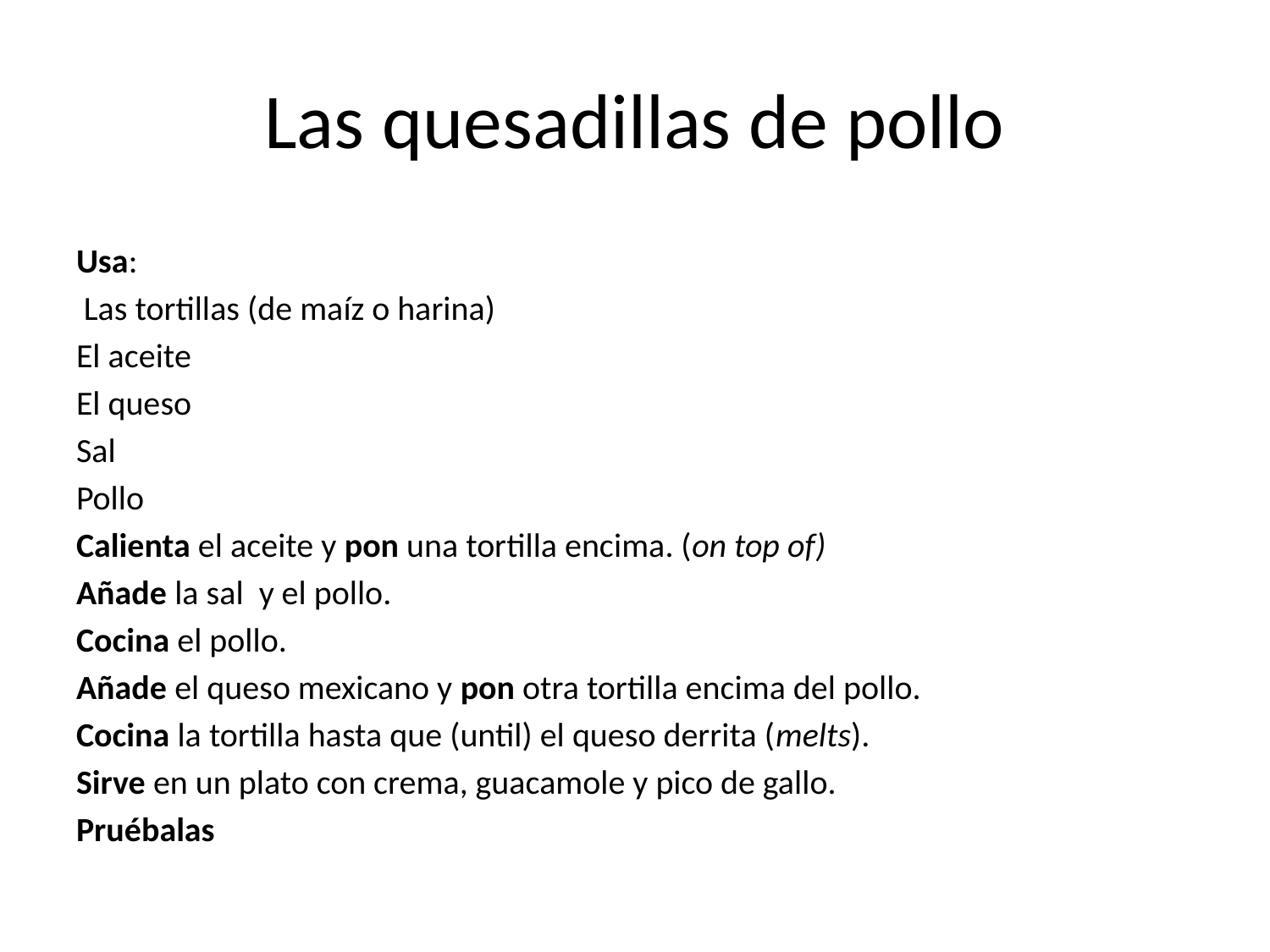

# Las quesadillas de pollo
Usa:
 Las tortillas (de maíz o harina)
El aceite
El queso
Sal
Pollo
Calienta el aceite y pon una tortilla encima. (on top of)
Añade la sal  y el pollo.
Cocina el pollo.
Añade el queso mexicano y pon otra tortilla encima del pollo.
Cocina la tortilla hasta que (until) el queso derrita (melts).
Sirve en un plato con crema, guacamole y pico de gallo.
Pruébalas